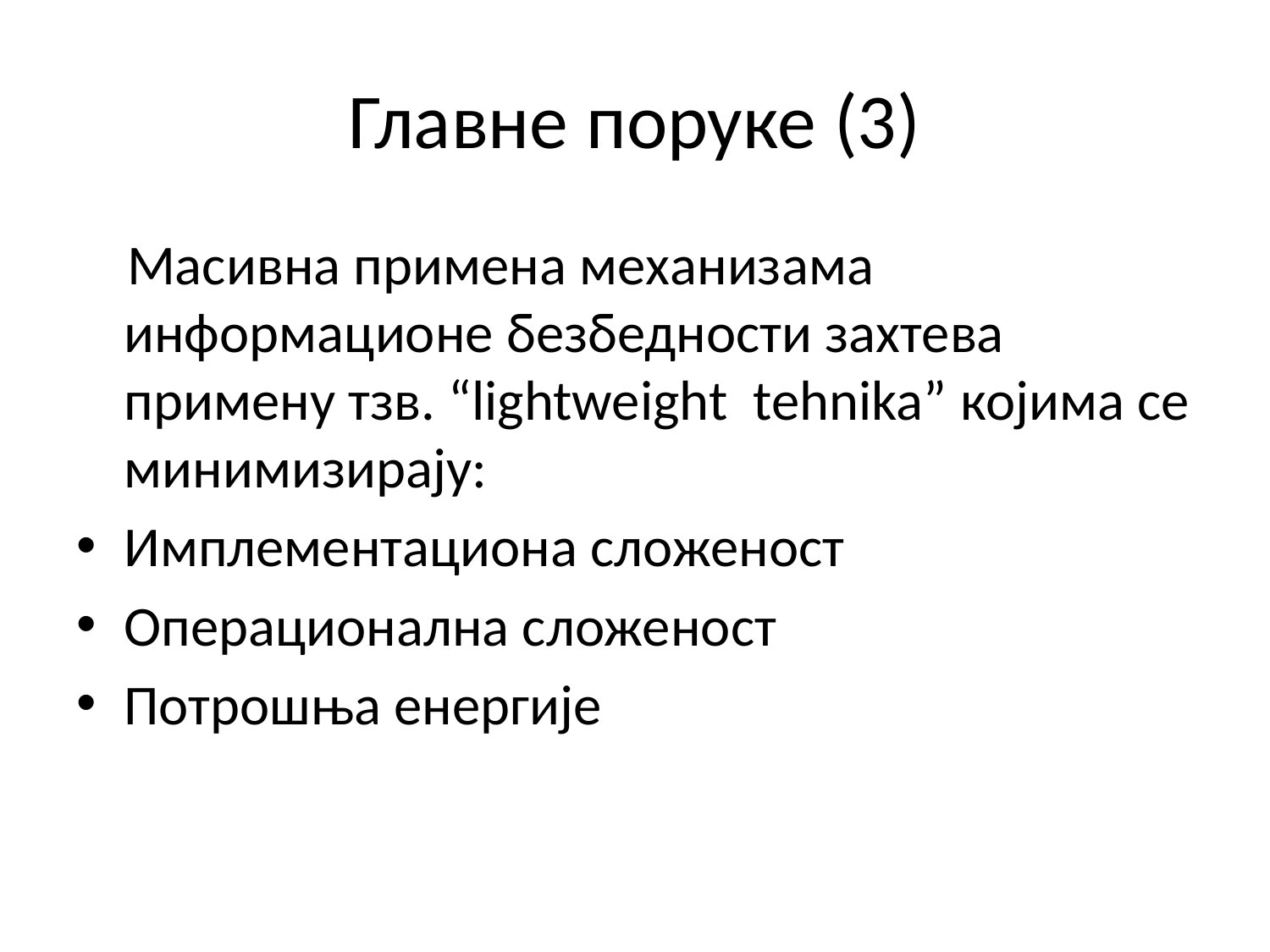

# Главне поруке (3)
    Масивна примена механизама информационе безбедности захтева примену тзв. “lightweight  tehnika” којима се минимизирају:
Имплементациона сложеност
Операционална сложеност
Потрошња енергије